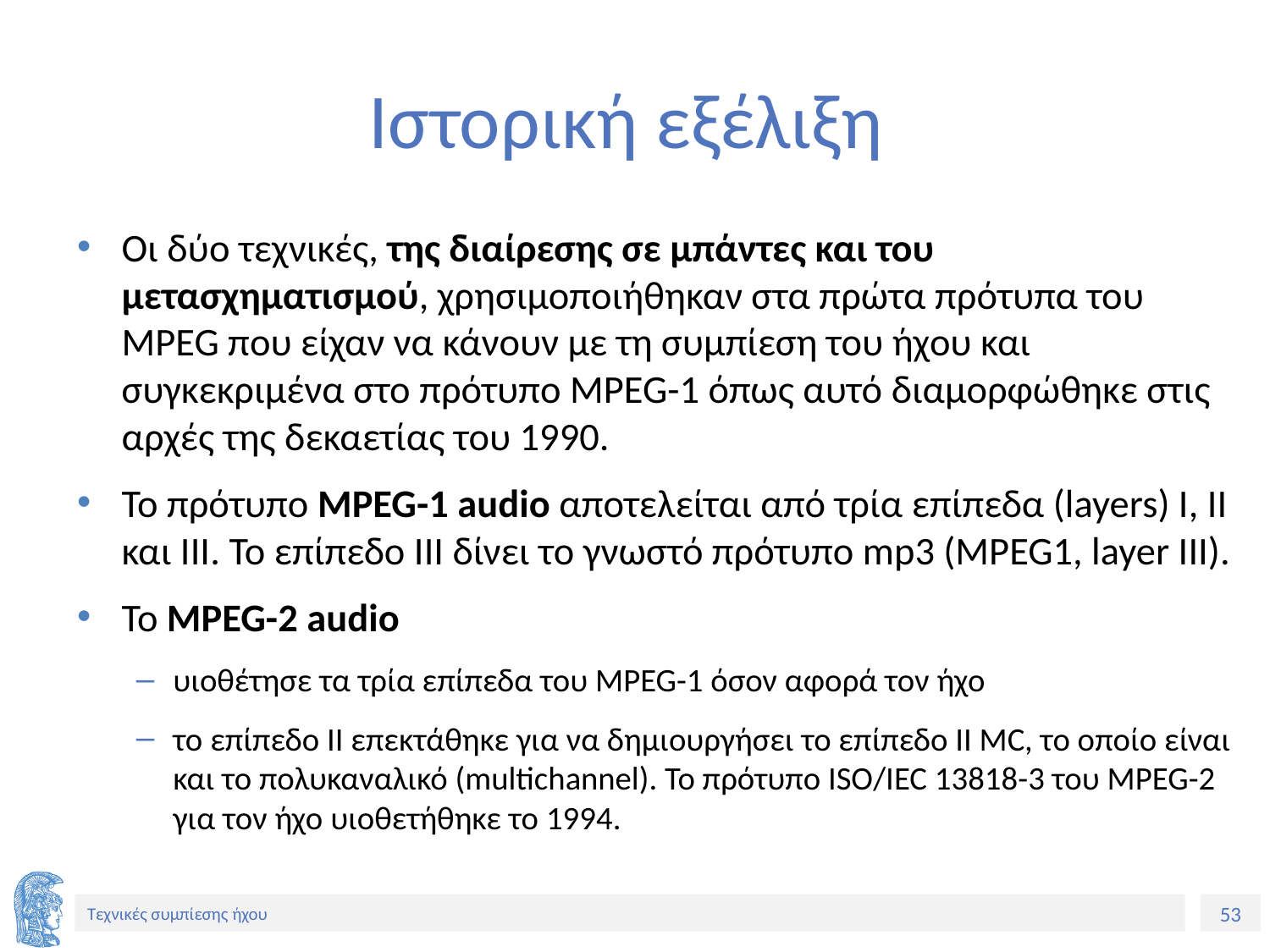

# Ιστορική εξέλιξη
Οι δύο τεχνικές, της διαίρεσης σε μπάντες και του μετασχηματισμού, χρησιμοποιήθηκαν στα πρώτα πρότυπα του MPEG που είχαν να κάνουν με τη συμπίεση του ήχου και συγκεκριμένα στο πρότυπο MPEG-1 όπως αυτό διαμορφώθηκε στις αρχές της δεκαετίας του 1990.
Το πρότυπο MPEG-1 audio αποτελείται από τρία επίπεδα (layers) I, II και ΙΙΙ. Το επίπεδο ΙΙΙ δίνει το γνωστό πρότυπο mp3 (MPEG1, layer III).
Το MPEG-2 audio
υιοθέτησε τα τρία επίπεδα του MPEG-1 όσον αφορά τον ήχο
το επίπεδο ΙΙ επεκτάθηκε για να δημιουργήσει το επίπεδο II MC, το οποίο είναι και το πολυκαναλικό (multichannel). Το πρότυπο ISO/IEC 13818-3 του MPEG-2 για τον ήχο υιοθετήθηκε το 1994.